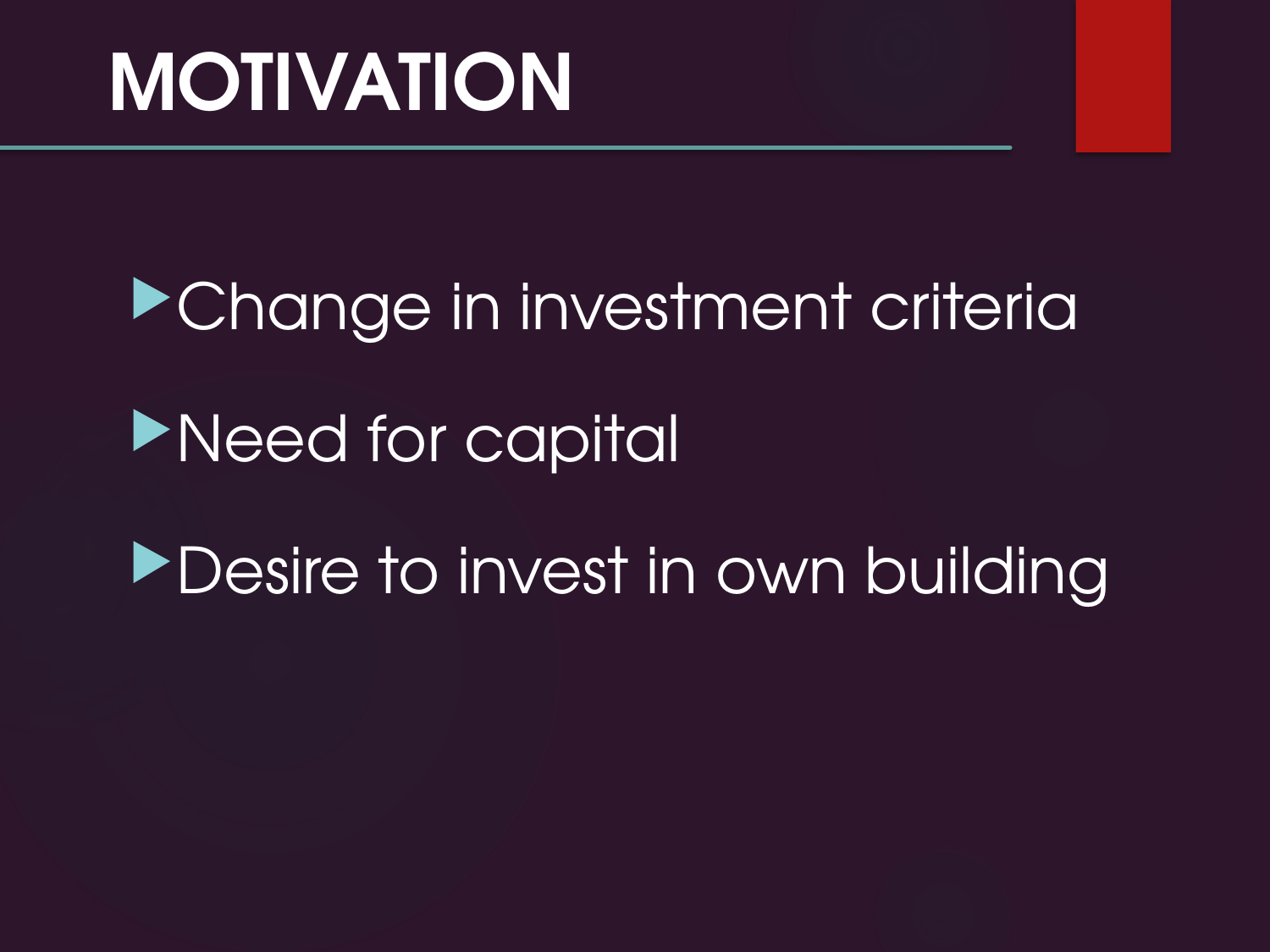

MOTIVATION
Change in investment criteria
Need for capital
Desire to invest in own building